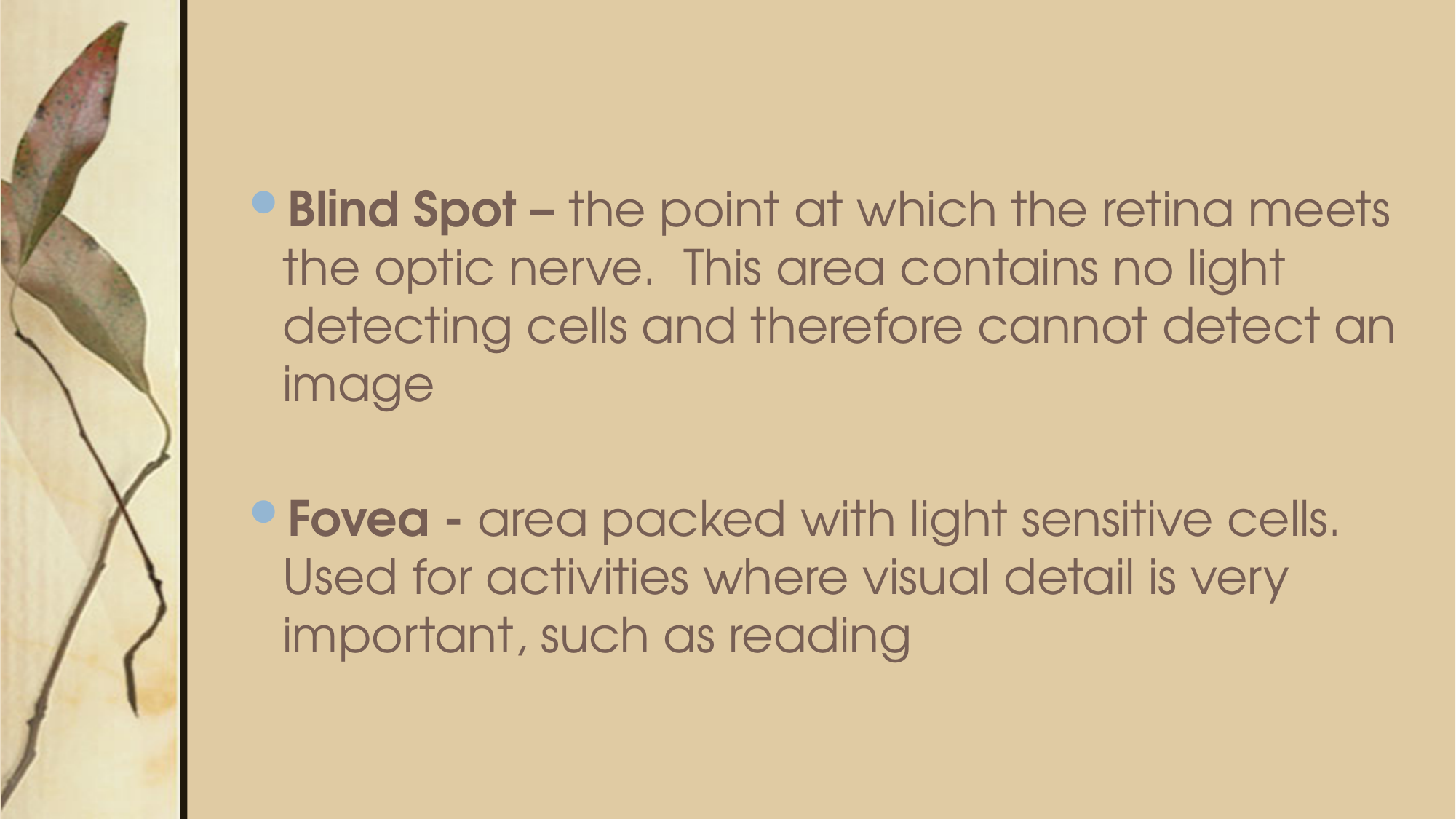

#
Blind Spot – the point at which the retina meets the optic nerve.  This area contains no light detecting cells and therefore cannot detect an image

Fovea - area packed with light sensitive cells. Used for activities where visual detail is very important, such as reading